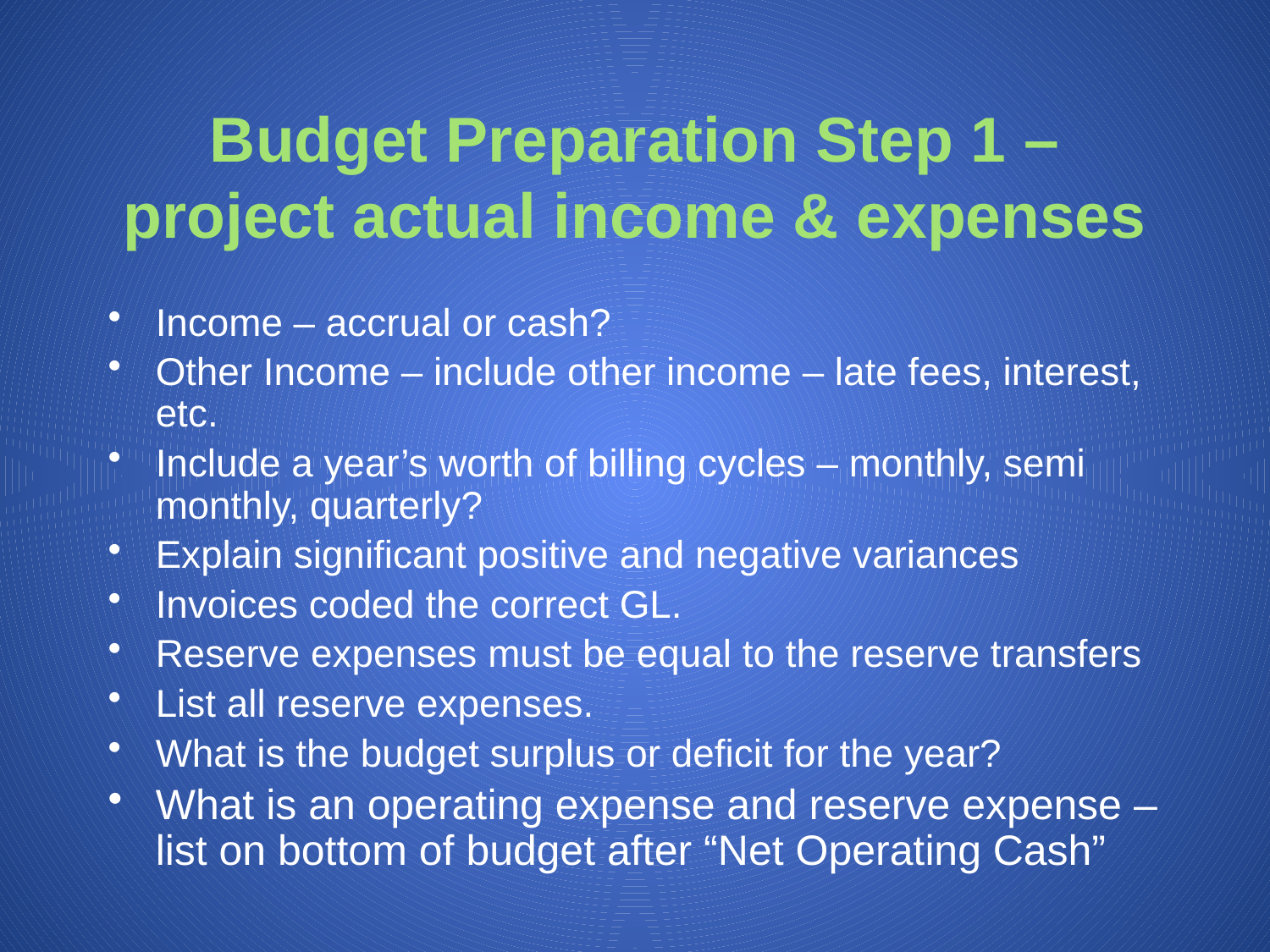

# Budget Preparation Step 1 – project actual income & expenses
Income – accrual or cash?
Other Income – include other income – late fees, interest, etc.
Include a year’s worth of billing cycles – monthly, semi monthly, quarterly?
Explain significant positive and negative variances
Invoices coded the correct GL.
Reserve expenses must be equal to the reserve transfers
List all reserve expenses.
What is the budget surplus or deficit for the year?
What is an operating expense and reserve expense – list on bottom of budget after “Net Operating Cash”